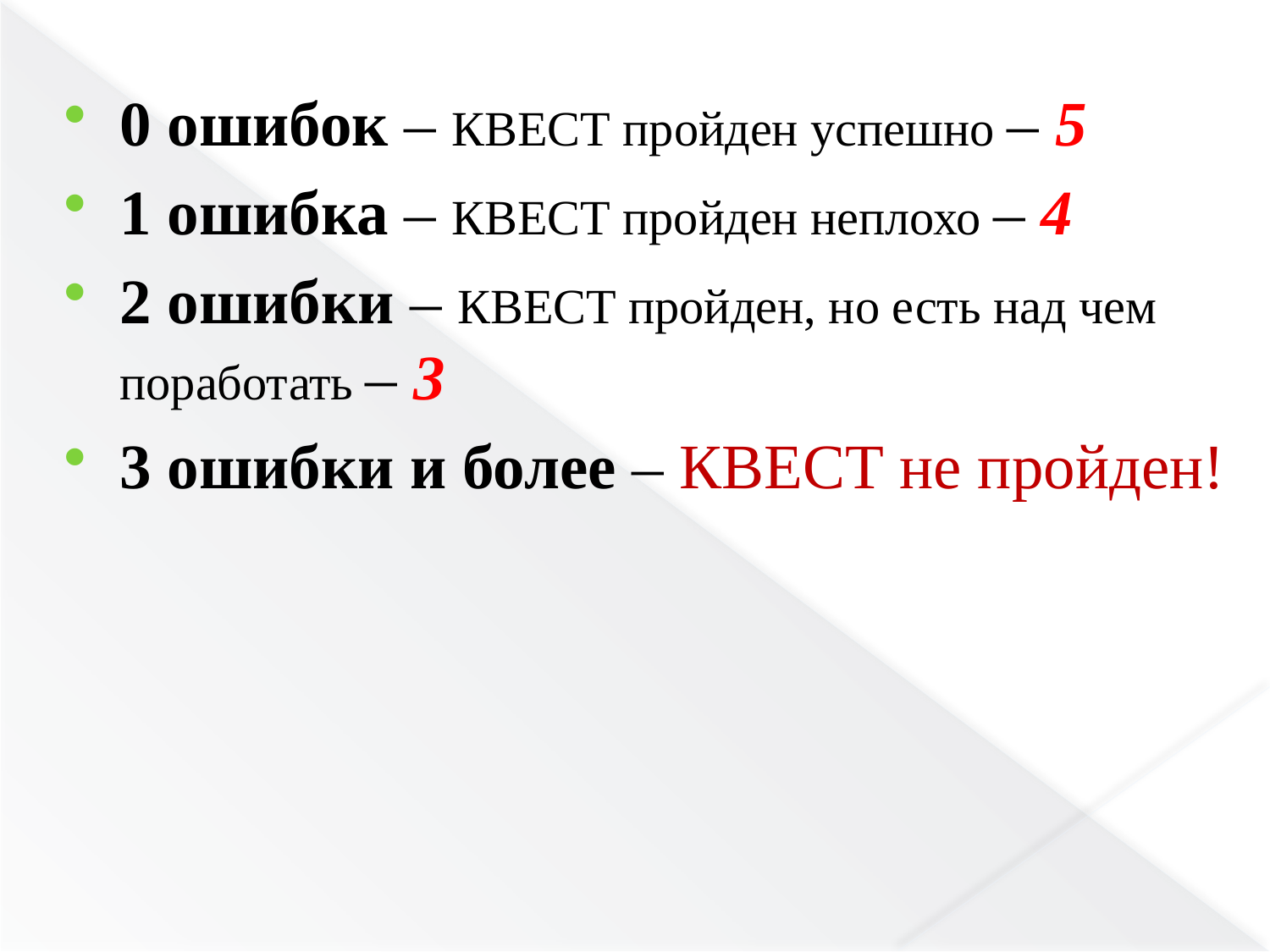

0 ошибок – КВЕСТ пройден успешно – 5
1 ошибка – КВЕСТ пройден неплохо – 4
2 ошибки – КВЕСТ пройден, но есть над чем поработать – 3
3 ошибки и более – КВЕСТ не пройден!